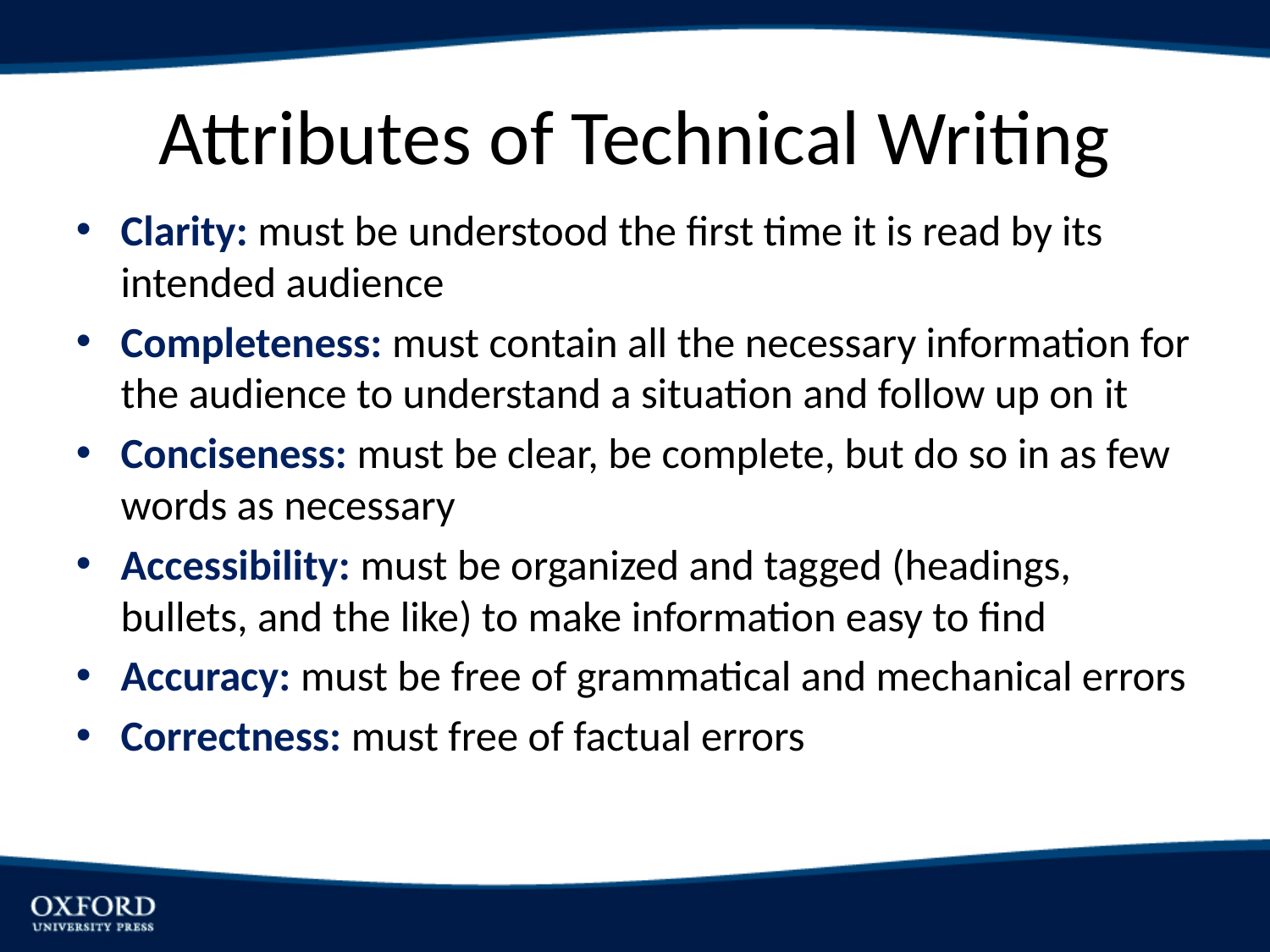

# Attributes of Technical Writing
Clarity: must be understood the first time it is read by its intended audience
Completeness: must contain all the necessary information for the audience to understand a situation and follow up on it
Conciseness: must be clear, be complete, but do so in as few words as necessary
Accessibility: must be organized and tagged (headings, bullets, and the like) to make information easy to find
Accuracy: must be free of grammatical and mechanical errors
Correctness: must free of factual errors